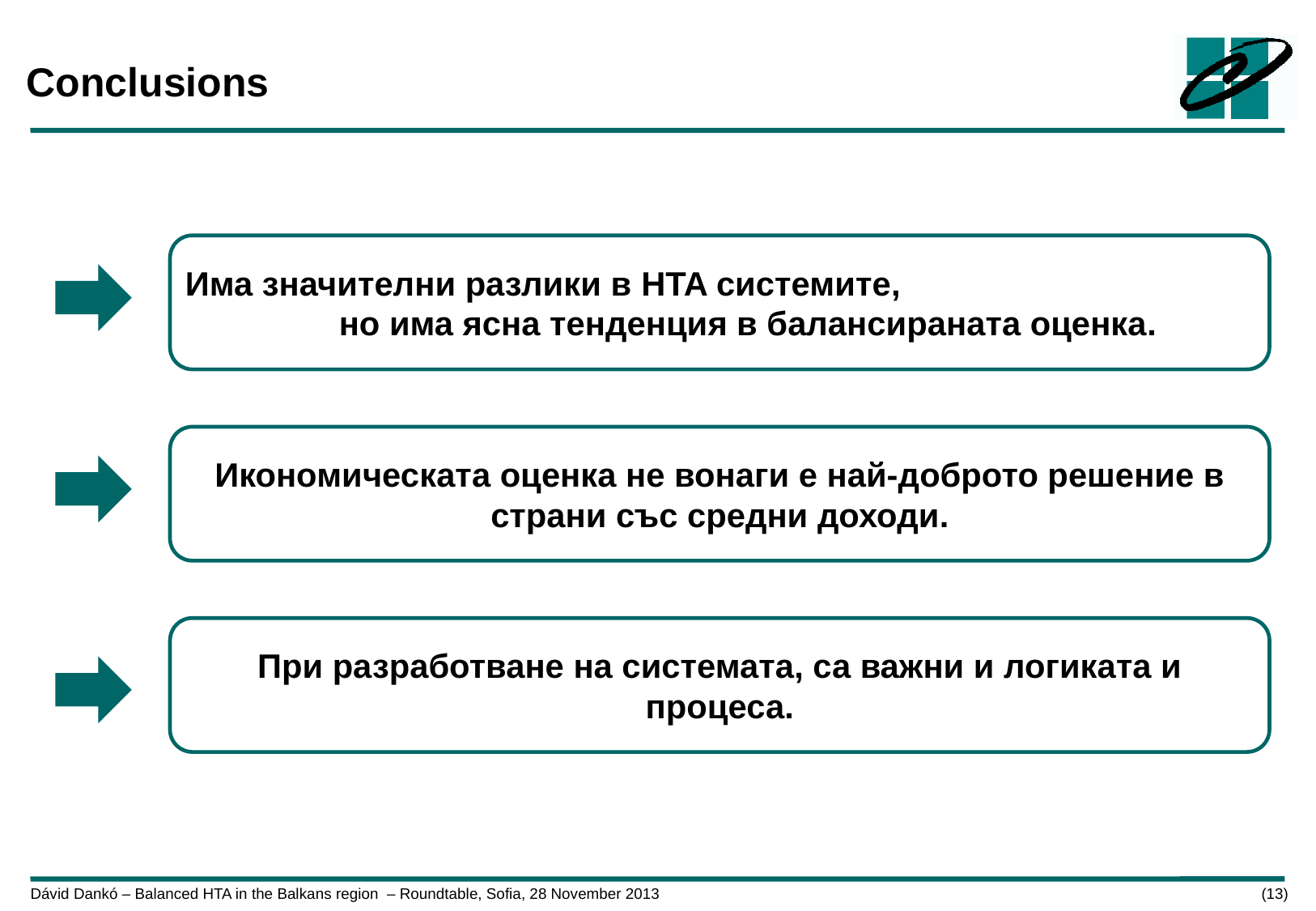

# Conclusions
Има значителни разлики в HTA системите,                                             но има ясна тенденция в балансираната оценка.

Икономическата оценка не вонаги е най-доброто решение в страни със средни доходи.

При разработване на системата, са важни и логиката и процеса.